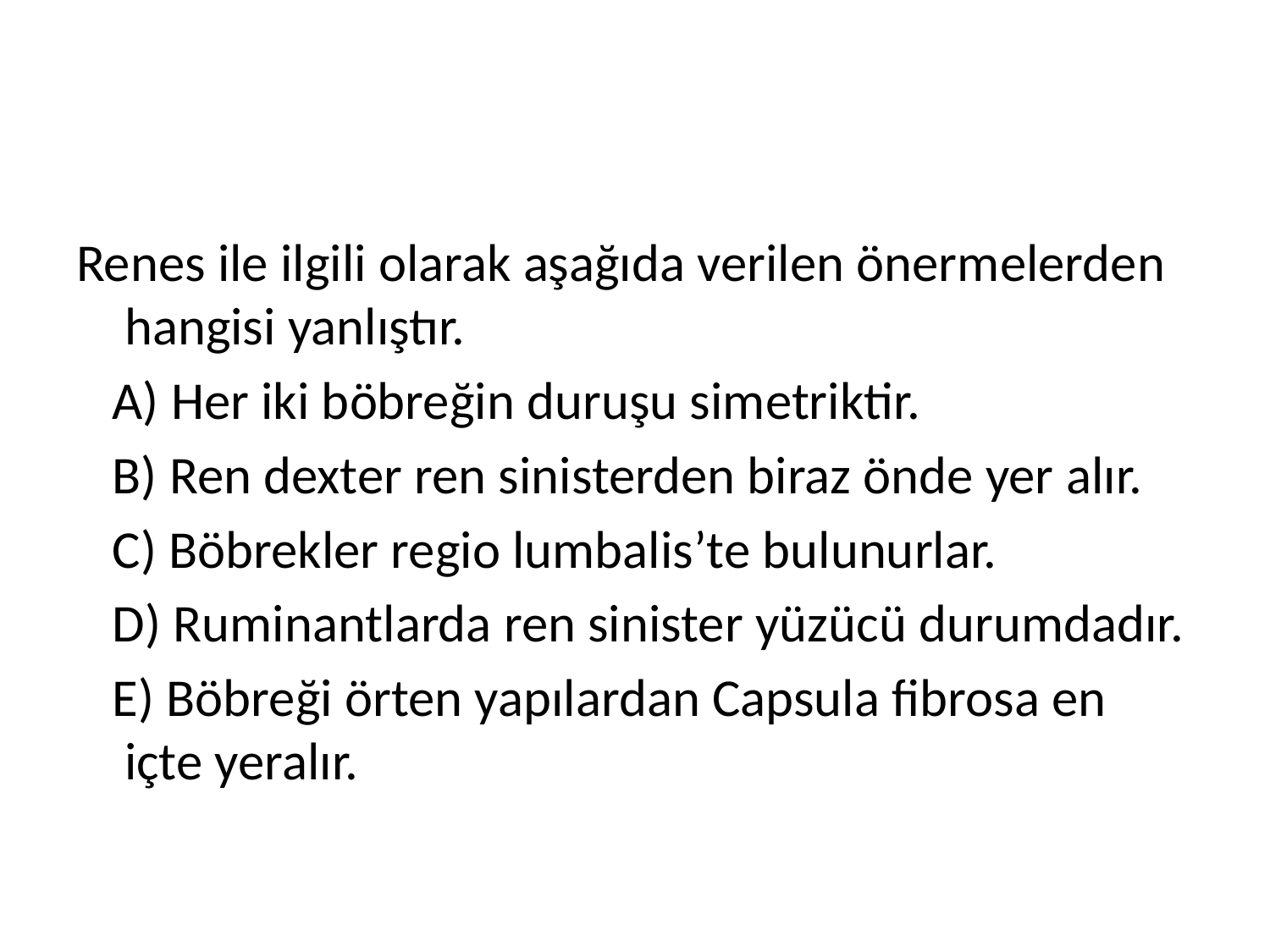

#
Renes ile ilgili olarak aşağıda verilen önermelerden hangisi yanlıştır.
   A) Her iki böbreğin duruşu simetriktir.
   B) Ren dexter ren sinisterden biraz önde yer alır.
   C) Böbrekler regio lumbalis’te bulunurlar.
   D) Ruminantlarda ren sinister yüzücü durumdadır.
   E) Böbreği örten yapılardan Capsula fibrosa en içte yeralır.